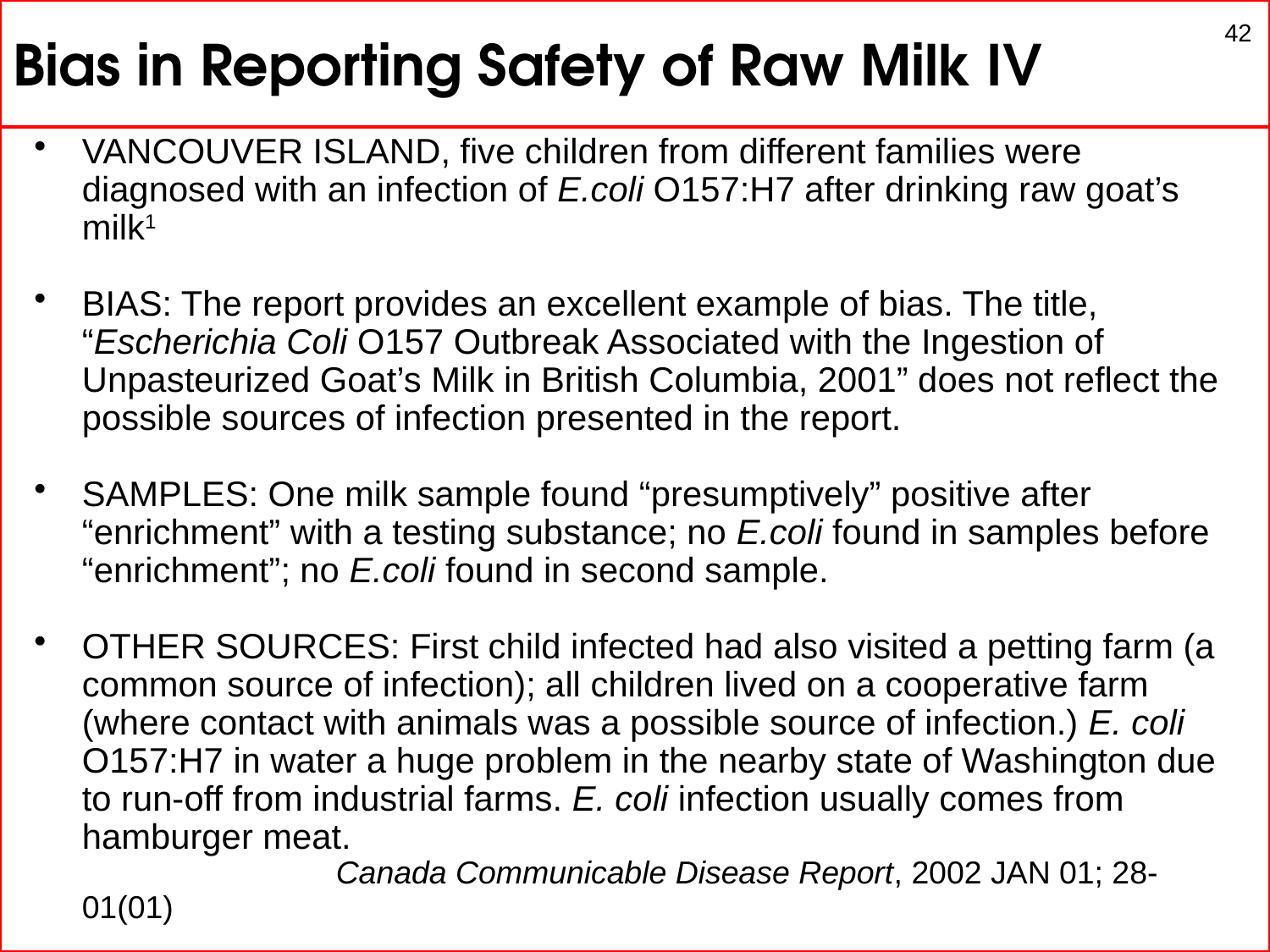

# Bias in Reporting Safety of Raw Milk IV
42
VANCOUVER ISLAND, five children from different families were diagnosed with an infection of E.coli O157:H7 after drinking raw goat’s milk1

BIAS: The report provides an excellent example of bias. The title, “Escherichia Coli O157 Outbreak Associated with the Ingestion of Unpasteurized Goat’s Milk in British Columbia, 2001” does not reflect the possible sources of infection presented in the report.

SAMPLES: One milk sample found “presumptively” positive after “enrichment” with a testing substance; no E.coli found in samples before “enrichment”; no E.coli found in second sample.

OTHER SOURCES: First child infected had also visited a petting farm (a common source of infection); all children lived on a cooperative farm (where contact with animals was a possible source of infection.) E. coli O157:H7 in water a huge problem in the nearby state of Washington due to run-off from industrial farms. E. coli infection usually comes from hamburger meat.
			Canada Communicable Disease Report, 2002 JAN 01; 28-01(01)